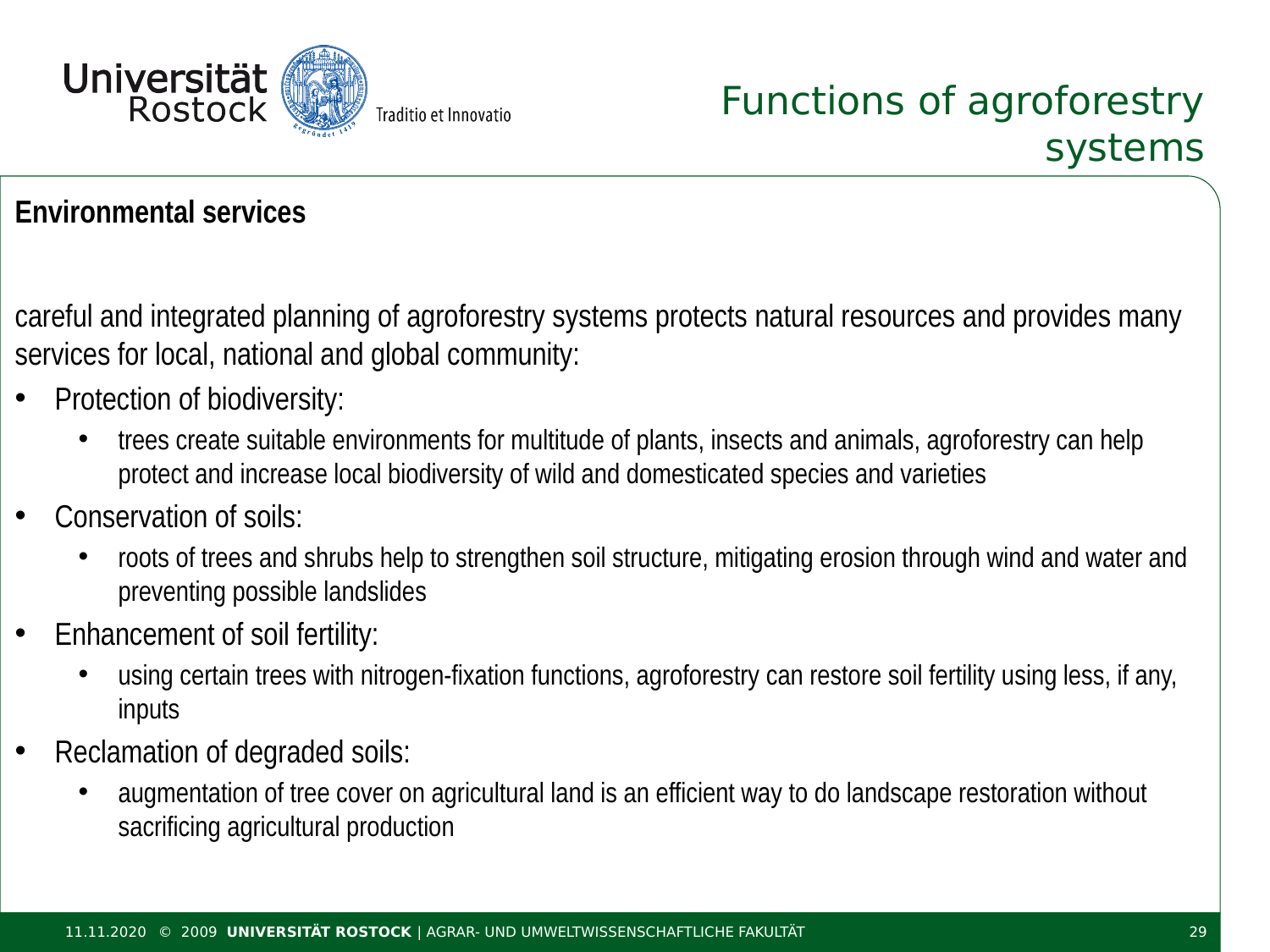

# Functions of agroforestry systems
Environmental services

careful and integrated planning of agroforestry systems protects natural resources and provides many services for local, national and global community:
Protection of biodiversity:
trees create suitable environments for multitude of plants, insects and animals, agroforestry can help protect and increase local biodiversity of wild and domesticated species and varieties
Conservation of soils:
roots of trees and shrubs help to strengthen soil structure, mitigating erosion through wind and water and preventing possible landslides
Enhancement of soil fertility:
using certain trees with nitrogen-fixation functions, agroforestry can restore soil fertility using less, if any, inputs
Reclamation of degraded soils:
augmentation of tree cover on agricultural land is an efficient way to do landscape restoration without sacrificing agricultural production

11.11.2020
©  2009  UNIVERSITÄT ROSTOCK | Agrar- und Umweltwissenschaftliche Fakultät
29